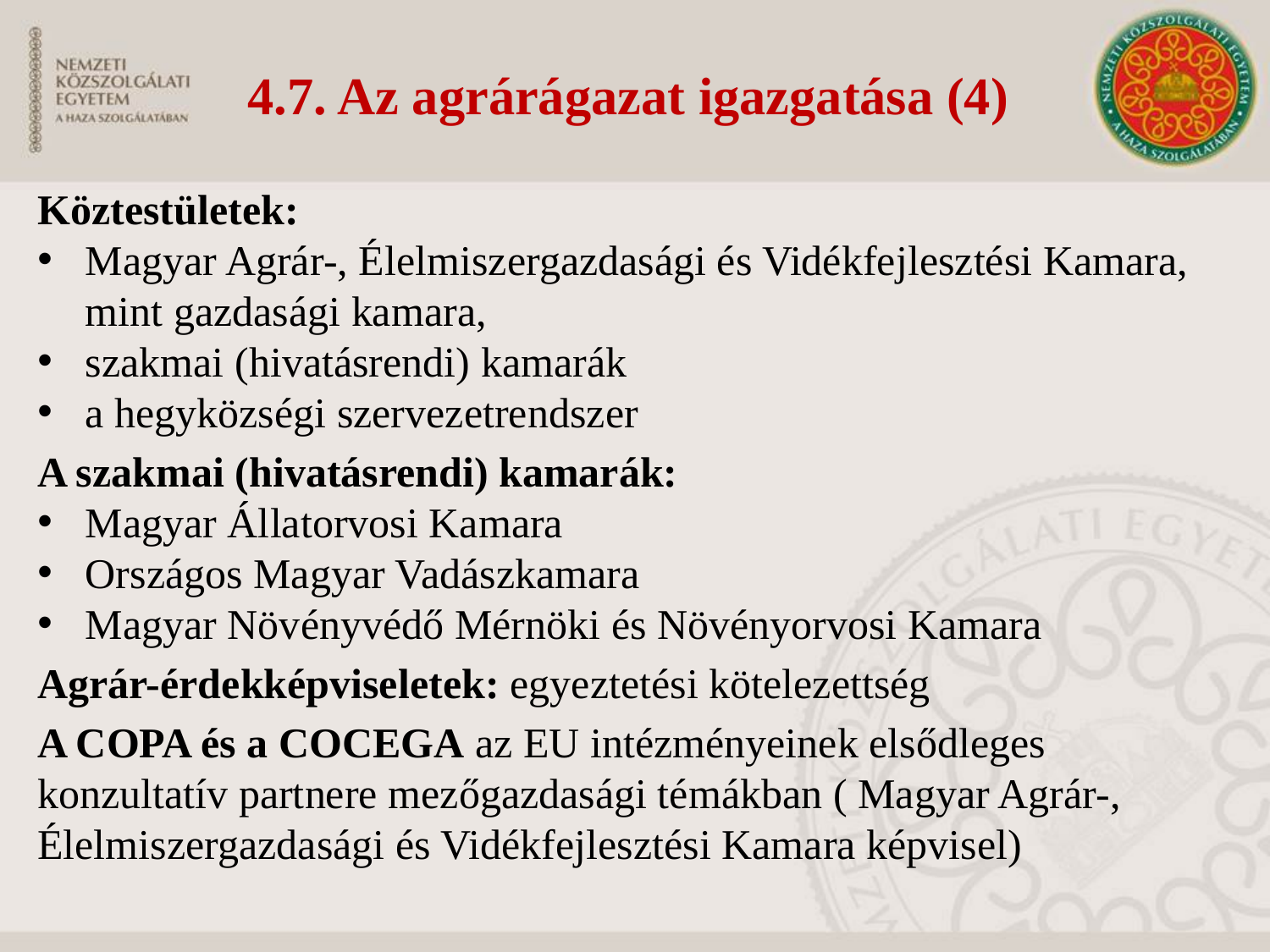

4.7. Az agrárágazat igazgatása (4)
Köztestületek:
Magyar Agrár-, Élelmiszergazdasági és Vidékfejlesztési Kamara, mint gazdasági kamara,
szakmai (hivatásrendi) kamarák
a hegyközségi szervezetrendszer
A szakmai (hivatásrendi) kamarák:
Magyar Állatorvosi Kamara
Országos Magyar Vadászkamara
Magyar Növényvédő Mérnöki és Növényorvosi Kamara
Agrár-érdekképviseletek: egyeztetési kötelezettség
A COPA és a COCEGA az EU intézményeinek elsődleges konzultatív partnere mezőgazdasági témákban ( Magyar Agrár-, Élelmiszergazdasági és Vidékfejlesztési Kamara képvisel)